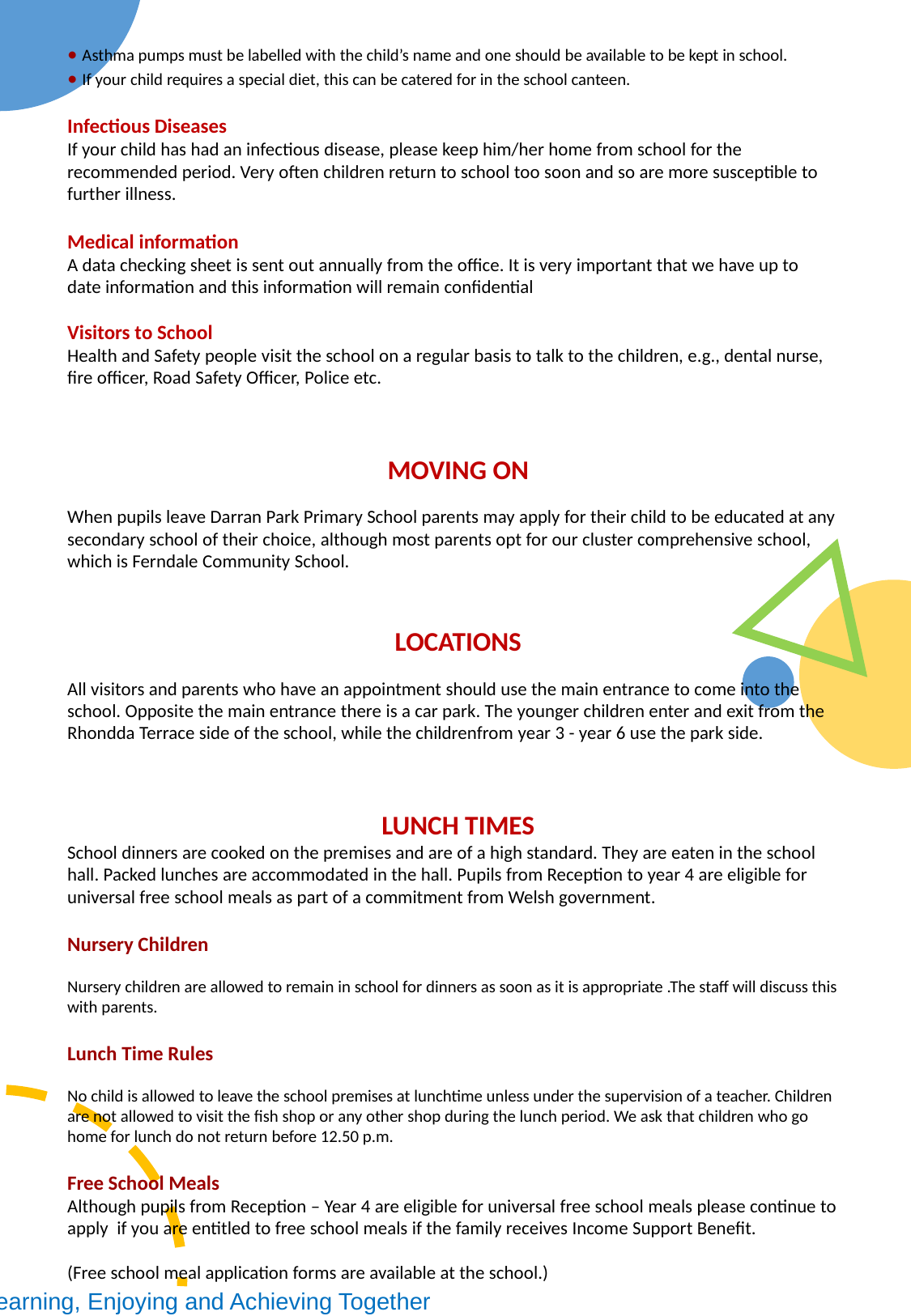

• Asthma pumps must be labelled with the child’s name and one should be available to be kept in school.
• If your child requires a special diet, this can be catered for in the school canteen.

Infectious Diseases
If your child has had an infectious disease, please keep him/her home from school for the recommended period. Very often children return to school too soon and so are more susceptible to further illness.

Medical information
A data checking sheet is sent out annually from the office. It is very important that we have up to date information and this information will remain confidential

Visitors to School
Health and Safety people visit the school on a regular basis to talk to the children, e.g., dental nurse, fire officer, Road Safety Officer, Police etc.

MOVING ON

When pupils leave Darran Park Primary School parents may apply for their child to be educated at any secondary school of their choice, although most parents opt for our cluster comprehensive school, which is Ferndale Community School.

LOCATIONS

All visitors and parents who have an appointment should use the main entrance to come into the school. Opposite the main entrance there is a car park. The younger children enter and exit from the Rhondda Terrace side of the school, while the childrenfrom year 3 - year 6 use the park side.

LUNCH TIMES
School dinners are cooked on the premises and are of a high standard. They are eaten in the school hall. Packed lunches are accommodated in the hall. Pupils from Reception to year 4 are eligible for universal free school meals as part of a commitment from Welsh government.

Nursery Children

Nursery children are allowed to remain in school for dinners as soon as it is appropriate .The staff will discuss this with parents.

Lunch Time Rules

No child is allowed to leave the school premises at lunchtime unless under the supervision of a teacher. Children are not allowed to visit the fish shop or any other shop during the lunch period. We ask that children who go home for lunch do not return before 12.50 p.m.

Free School Meals
Although pupils from Reception – Year 4 are eligible for universal free school meals please continue to apply  if you are entitled to free school meals if the family receives Income Support Benefit.

(Free school meal application forms are available at the school.)

Learning, Enjoying and Achieving Together